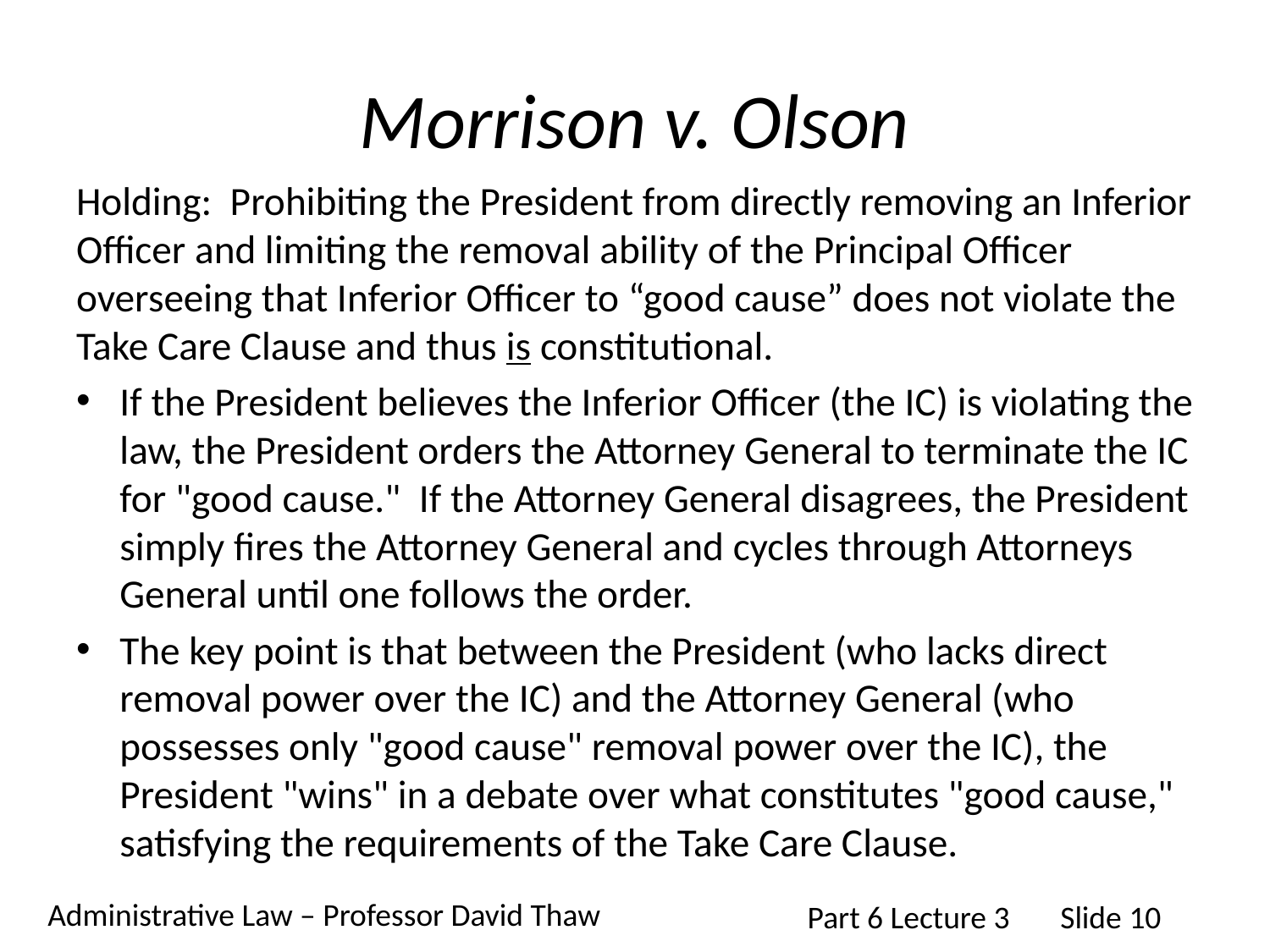

# Morrison v. Olson
Holding:  Prohibiting the President from directly removing an Inferior Officer and limiting the removal ability of the Principal Officer overseeing that Inferior Officer to “good cause” does not violate the Take Care Clause and thus is constitutional.
If the President believes the Inferior Officer (the IC) is violating the law, the President orders the Attorney General to terminate the IC for "good cause."  If the Attorney General disagrees, the President simply fires the Attorney General and cycles through Attorneys General until one follows the order.
The key point is that between the President (who lacks direct removal power over the IC) and the Attorney General (who possesses only "good cause" removal power over the IC), the President "wins" in a debate over what constitutes "good cause," satisfying the requirements of the Take Care Clause.